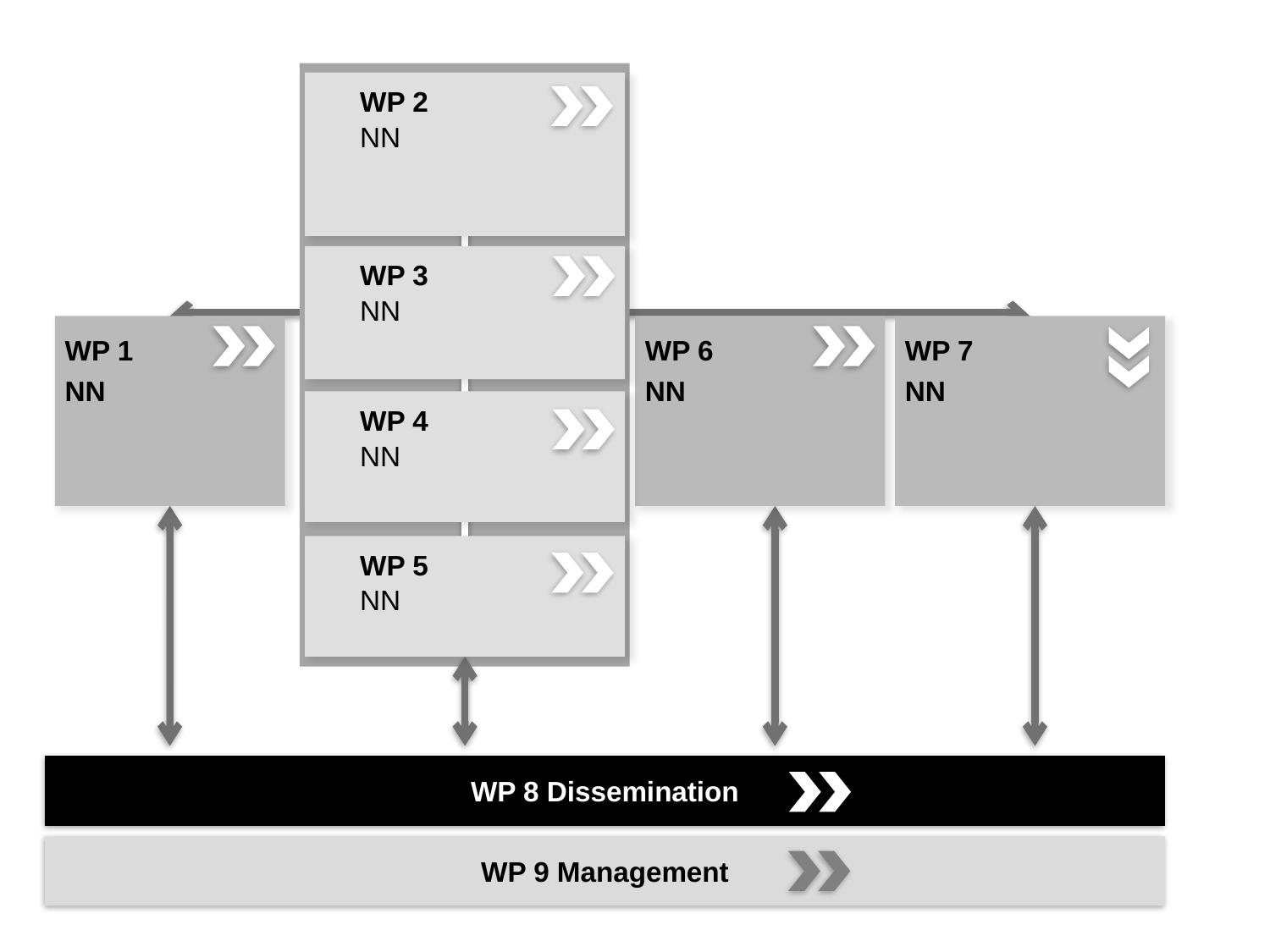

WP 2
NN

WP 3
NN

WP 1
NN
WP 6
NN

WP 7
NN

WP 4
NN

WP 5
NN

WP 8 Dissemination

WP 9 Management